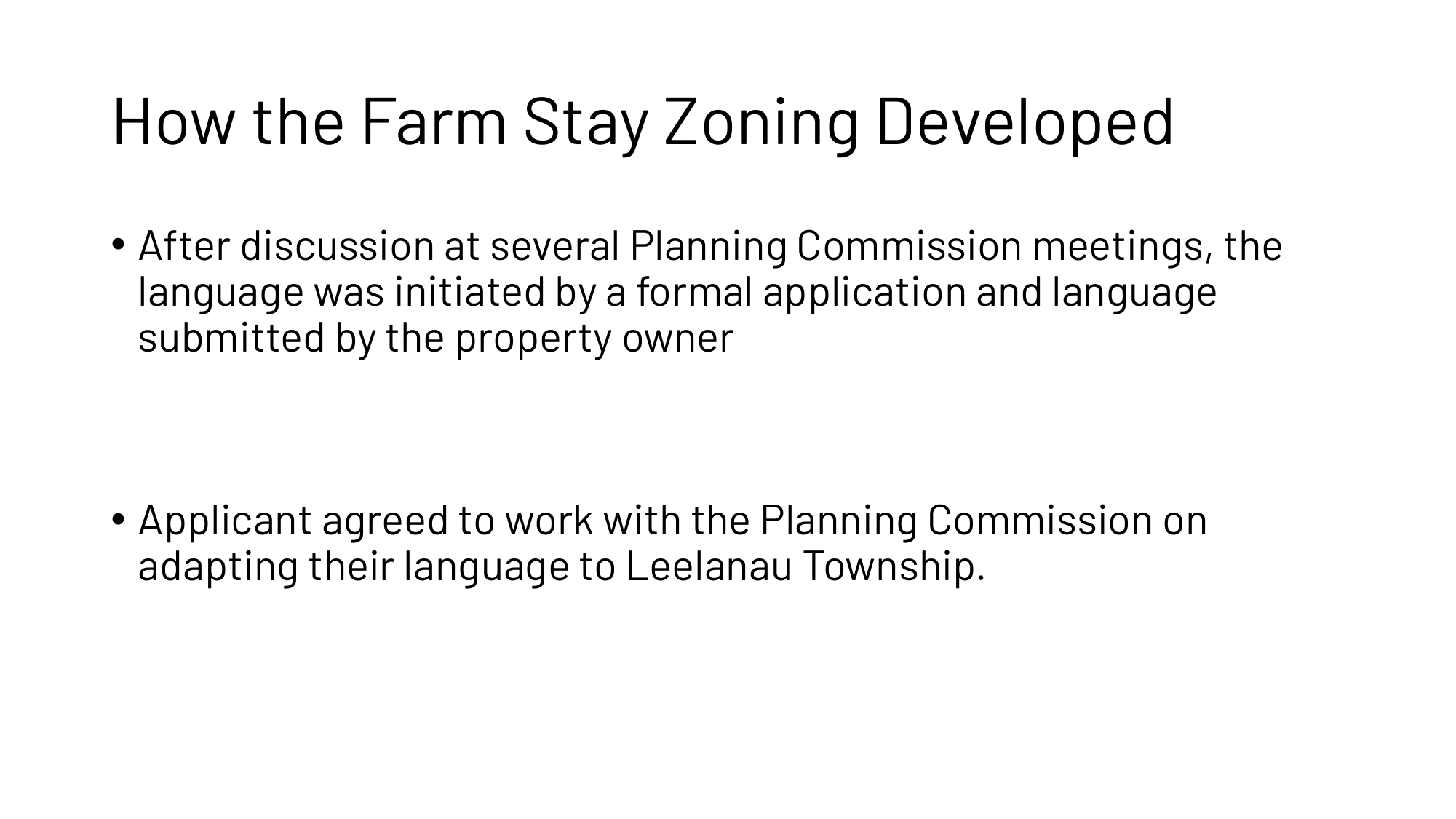

# How the Farm Stay Zoning Developed
After discussion at several Planning Commission meetings, the language was initiated by a formal application and language submitted by the property owner

Applicant agreed to work with the Planning Commission on adapting their language to Leelanau Township.